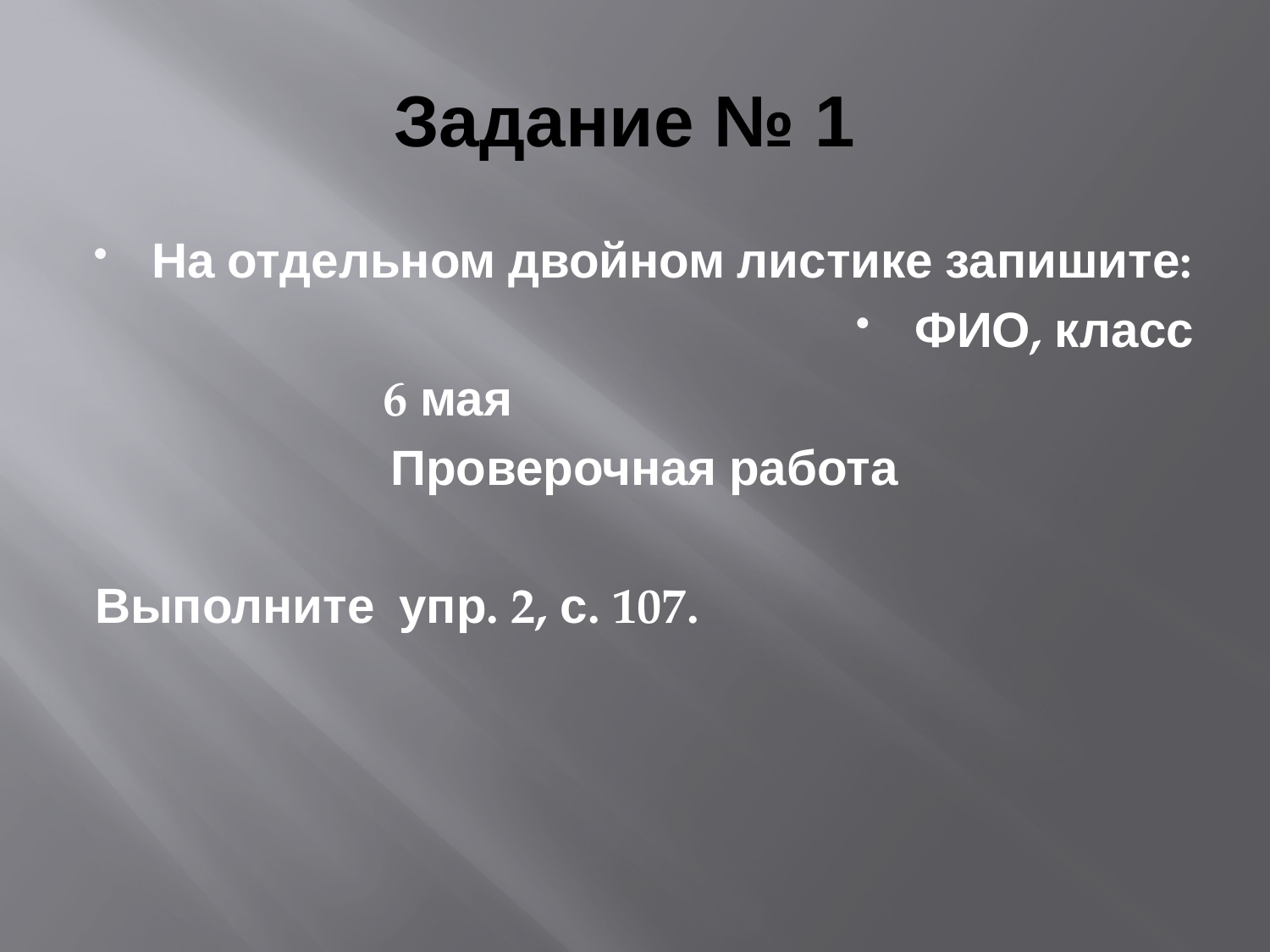

# Задание № 1
На отдельном двойном листике запишите:
ФИО, класс
6 мая
Проверочная работа

Выполните  упр. 2, с. 107.